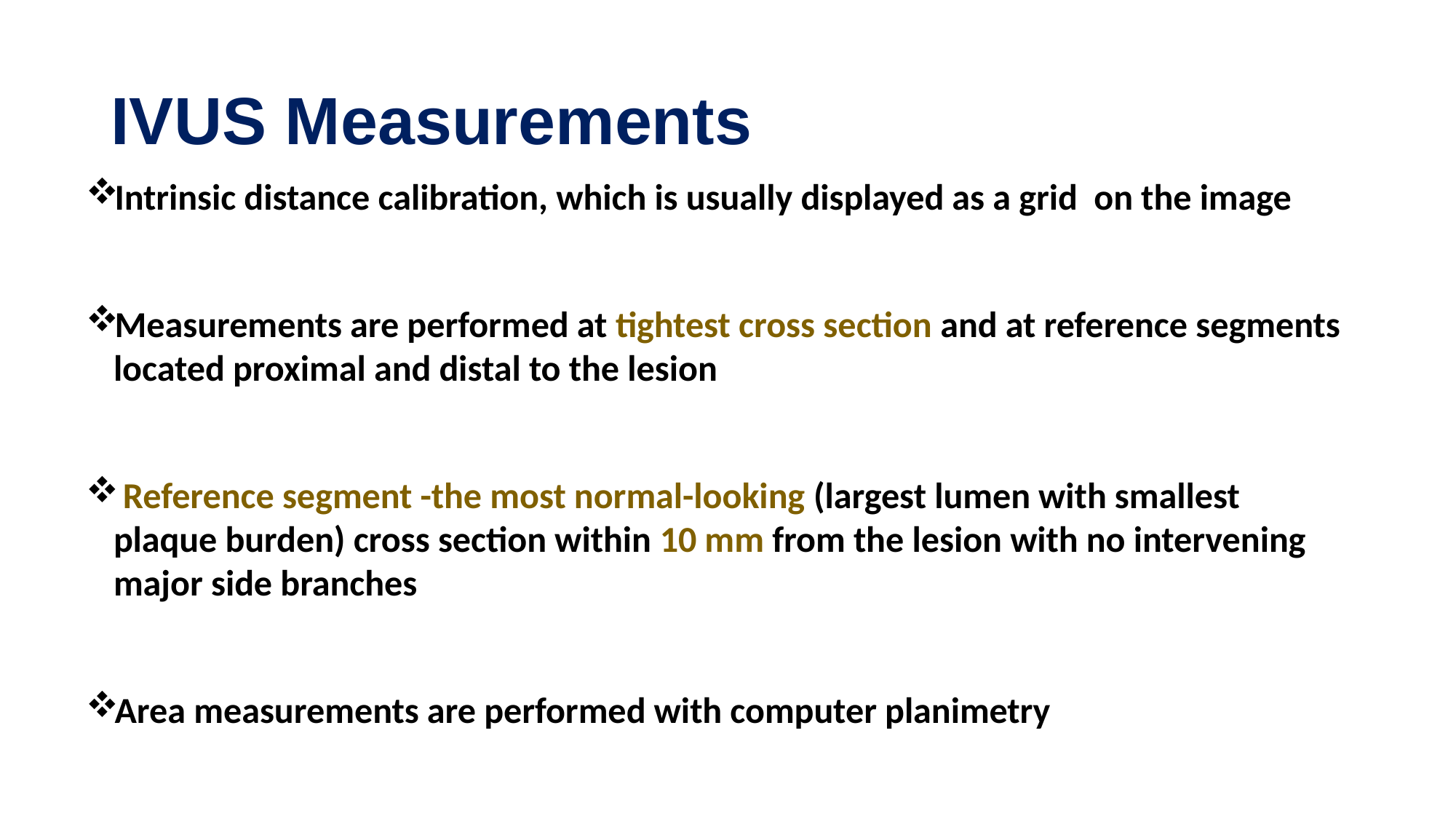

# IVUS Measurements
Intrinsic distance calibration, which is usually displayed as a grid  on the image

Measurements are performed at tightest cross section and at reference segments located proximal and distal to the lesion

 Reference segment -the most normal-looking (largest lumen with smallest plaque burden) cross section within 10 mm from the lesion with no intervening major side branches

Area measurements are performed with computer planimetry